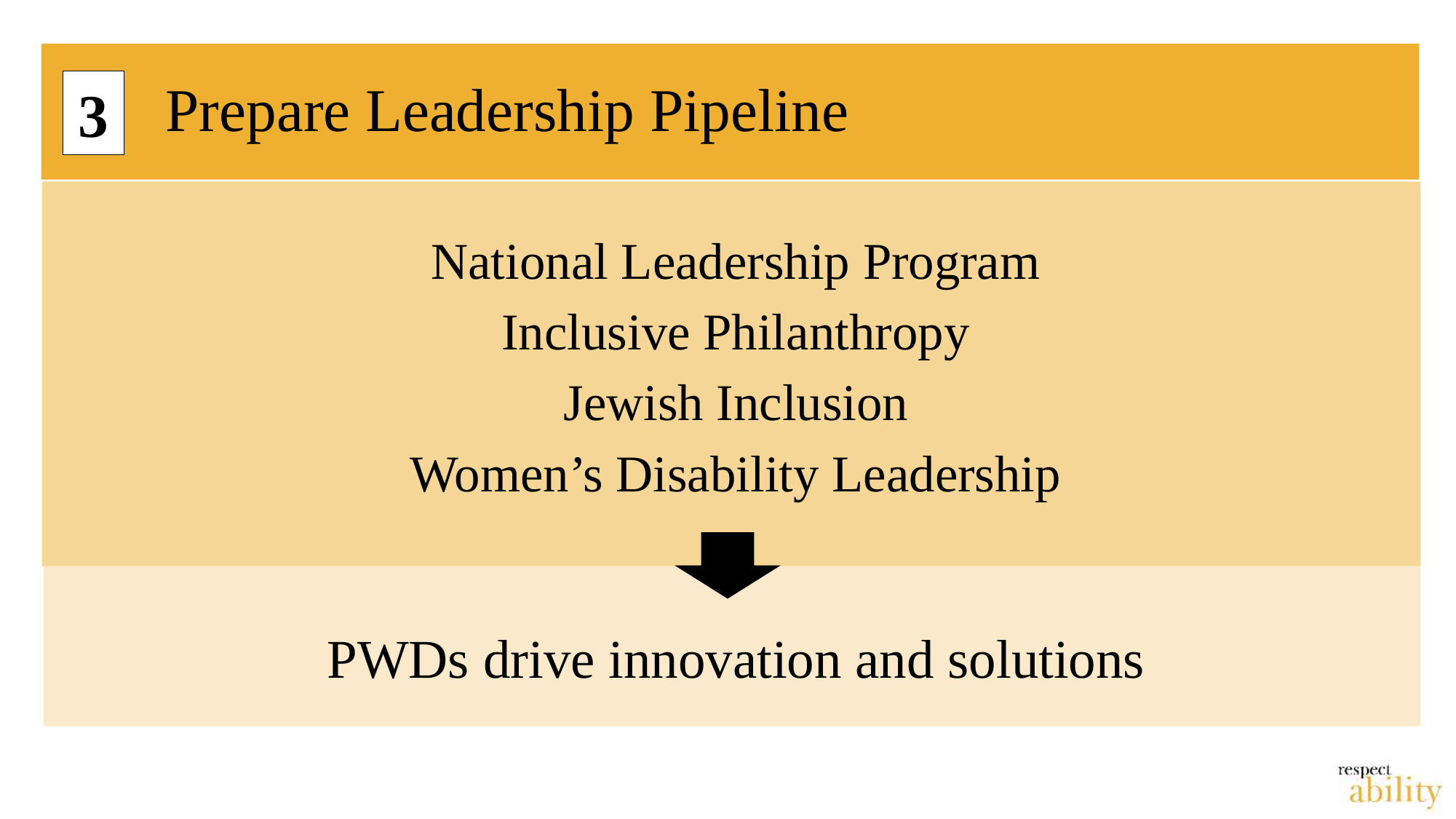

# Prepare Leadership Pipeline
3

National Leadership Program
Inclusive Philanthropy
Jewish Inclusion
Women’s Disability Leadership

PWDs drive innovation and solutions